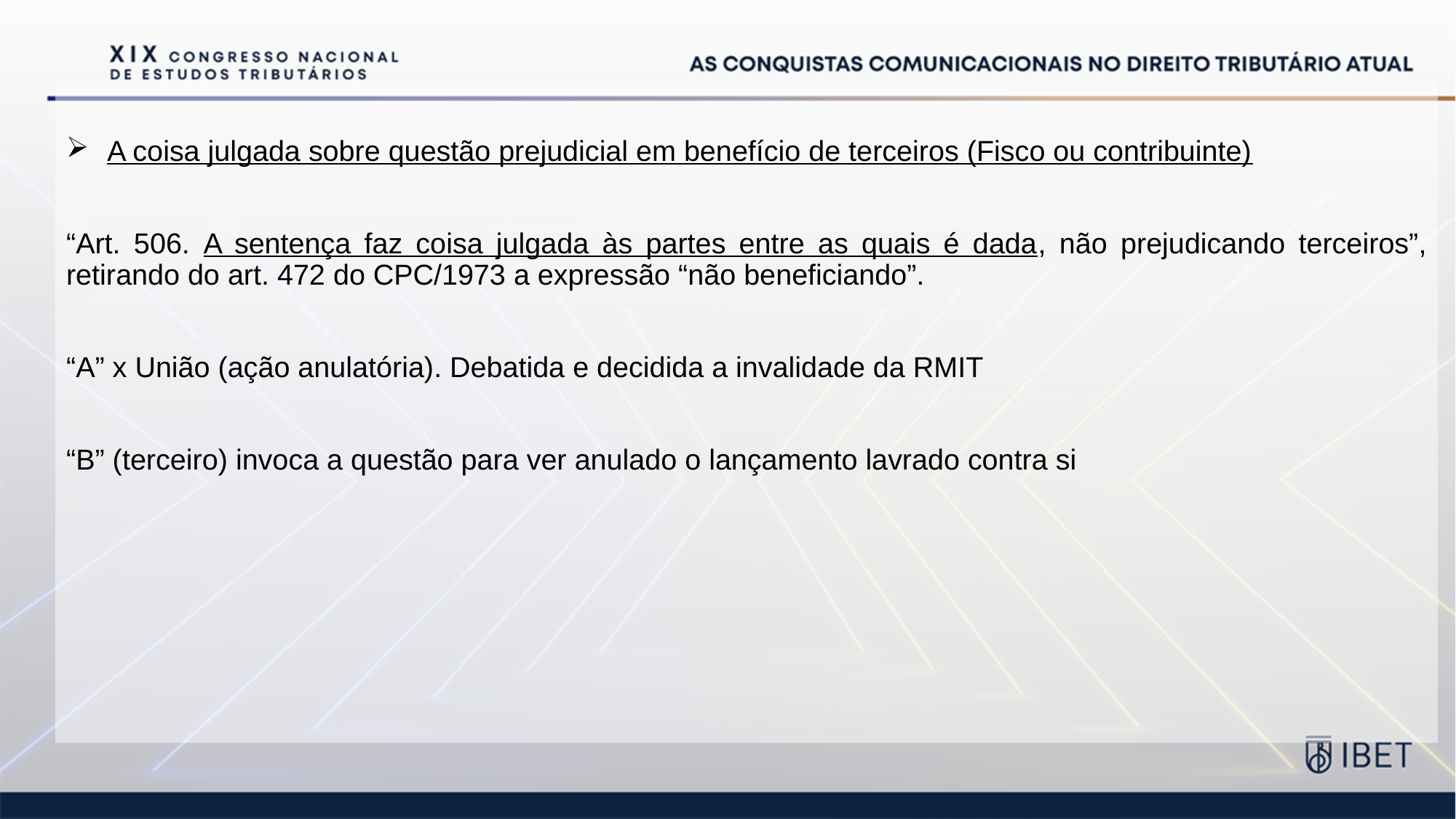

A coisa julgada sobre questão prejudicial em benefício de terceiros (Fisco ou contribuinte)

“Art. 506. A sentença faz coisa julgada às partes entre as quais é dada, não prejudicando terceiros”, retirando do art. 472 do CPC/1973 a expressão “não beneficiando”.

“A” x União (ação anulatória). Debatida e decidida a invalidade da RMIT

“B” (terceiro) invoca a questão para ver anulado o lançamento lavrado contra si